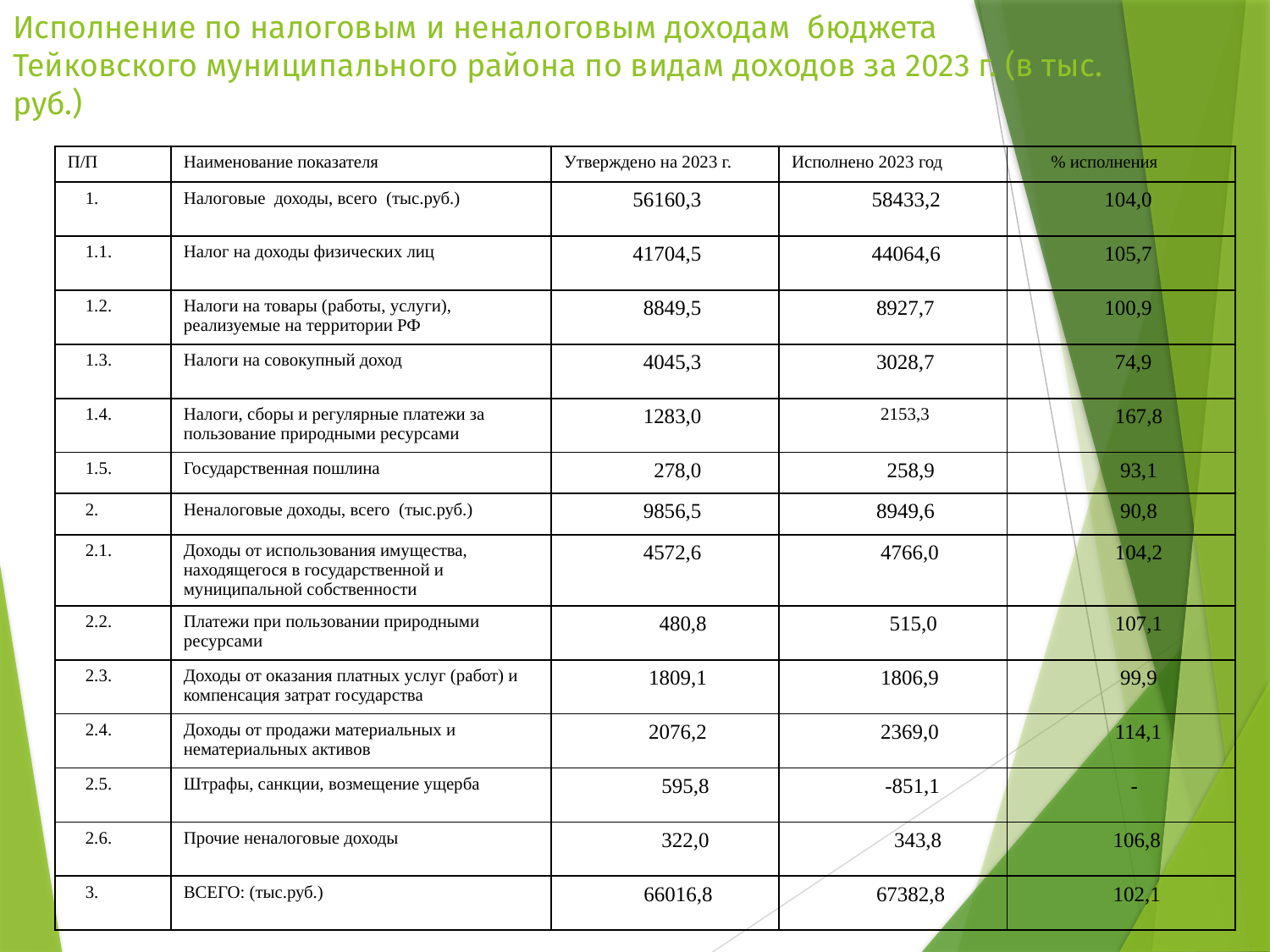

Исполнение по налоговым и неналоговым доходам  бюджета Тейковского муниципального района по видам доходов за 2023 г. (в тыс. руб.)
| П/П | Наименование показателя | Утверждено на 2023 г. | Исполнено 2023 год | % исполнения |
| --- | --- | --- | --- | --- |
| 1. | Налоговые доходы, всего (тыс.руб.) | 56160,3 | 58433,2 | 104,0 |
| 1.1. | Налог на доходы физических лиц | 41704,5 | 44064,6 | 105,7 |
| 1.2. | Налоги на товары (работы, услуги), реализуемые на территории РФ | 8849,5 | 8927,7 | 100,9 |
| 1.3. | Налоги на совокупный доход | 4045,3 | 3028,7 | 74,9 |
| 1.4. | Налоги, сборы и регулярные платежи за пользование природными ресурсами | 1283,0 | 2153,3 | 167,8 |
| 1.5. | Государственная пошлина | 278,0 | 258,9 | 93,1 |
| 2. | Неналоговые доходы, всего (тыс.руб.) | 9856,5 | 8949,6 | 90,8 |
| 2.1. | Доходы от использования имущества, находящегося в государственной и муниципальной собственности | 4572,6 | 4766,0 | 104,2 |
| 2.2. | Платежи при пользовании природными ресурсами | 480,8 | 515,0 | 107,1 |
| 2.3. | Доходы от оказания платных услуг (работ) и компенсация затрат государства | 1809,1 | 1806,9 | 99,9 |
| 2.4. | Доходы от продажи материальных и нематериальных активов | 2076,2 | 2369,0 | 114,1 |
| 2.5. | Штрафы, санкции, возмещение ущерба | 595,8 | -851,1 | - |
| 2.6. | Прочие неналоговые доходы | 322,0 | 343,8 | 106,8 |
| 3. | ВСЕГО: (тыс.руб.) | 66016,8 | 67382,8 | 102,1 |